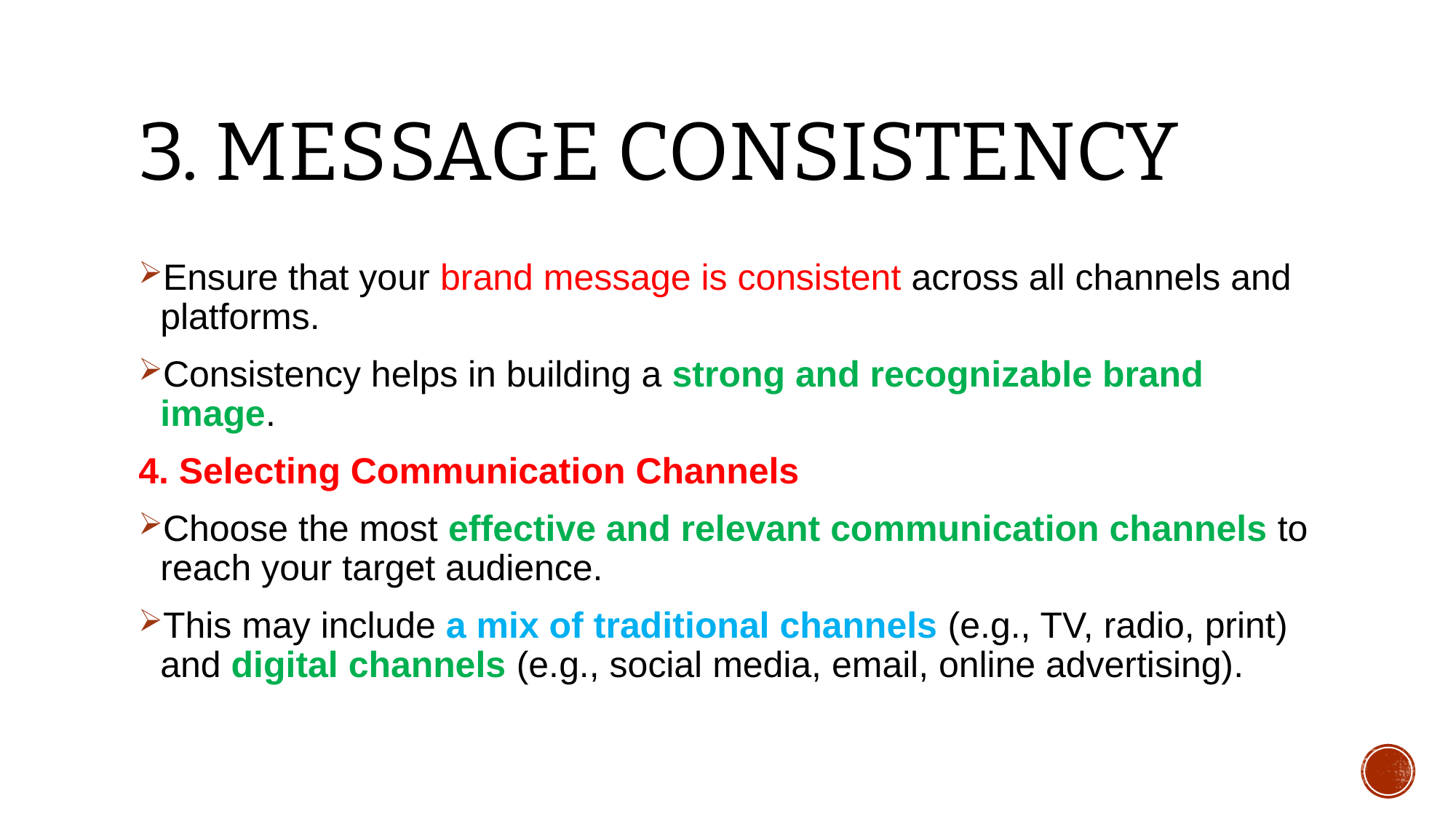

# 3. Message consistency
Ensure that your brand message is consistent across all channels and platforms.
Consistency helps in building a strong and recognizable brand image.
4. Selecting Communication Channels
Choose the most effective and relevant communication channels to reach your target audience.
This may include a mix of traditional channels (e.g., TV, radio, print) and digital channels (e.g., social media, email, online advertising).